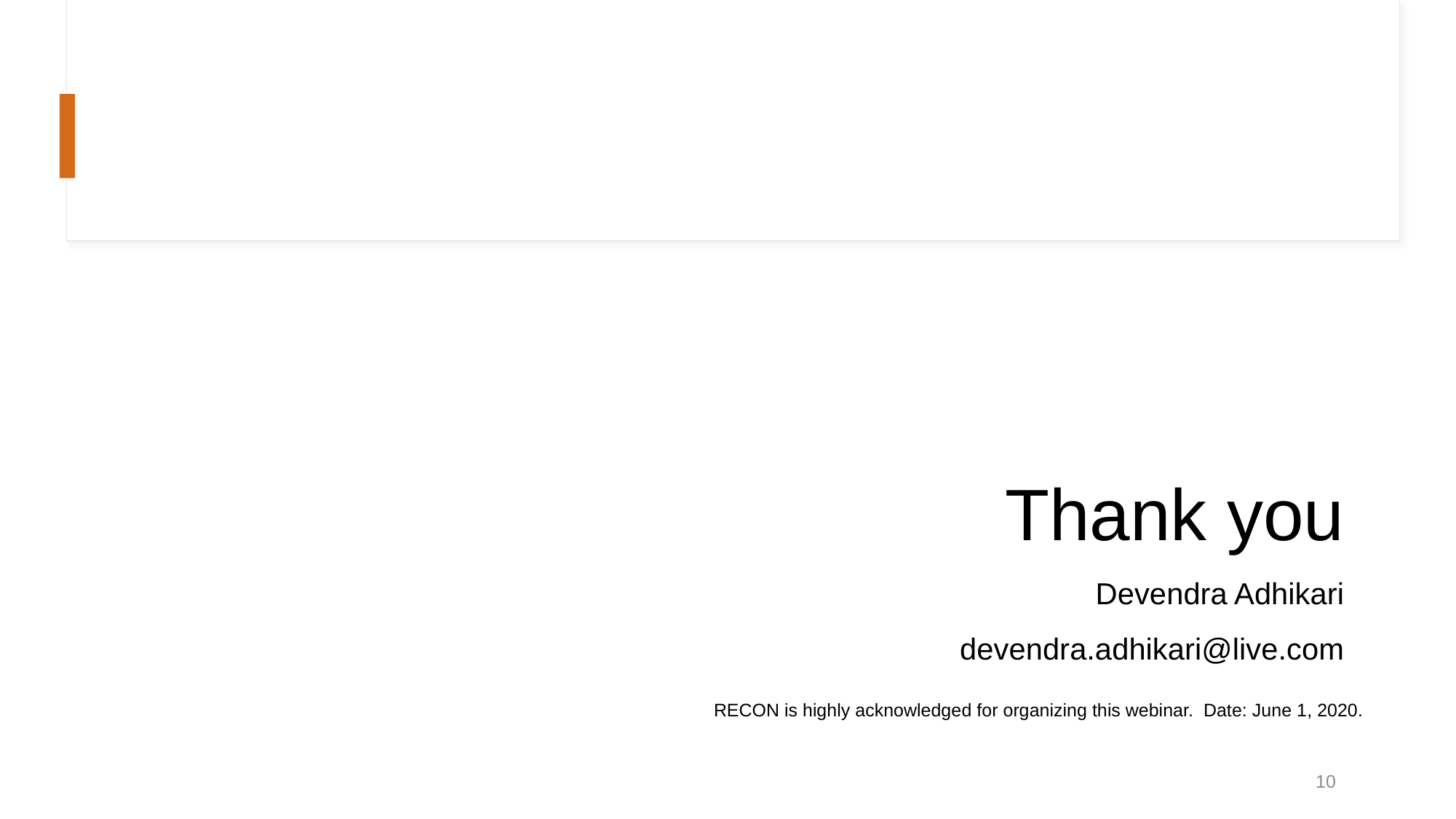

Thank you
Devendra Adhikari
devendra.adhikari@live.com

RECON is highly acknowledged for organizing this webinar.  Date: June 1, 2020.
10